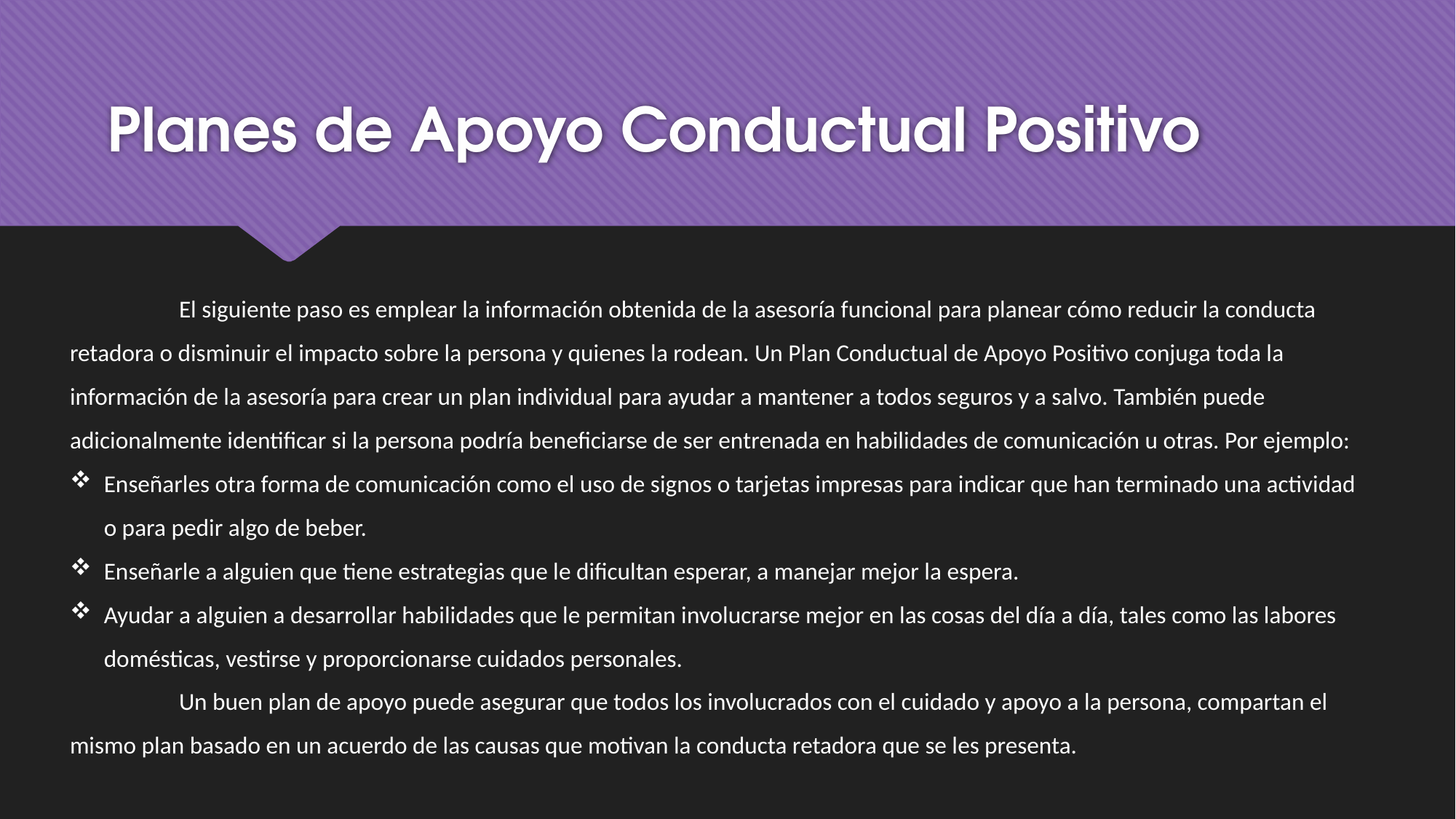

# Planes de Apoyo Conductual Positivo
	El siguiente paso es emplear la información obtenida de la asesoría funcional para planear cómo reducir la conducta retadora o disminuir el impacto sobre la persona y quienes la rodean. Un Plan Conductual de Apoyo Positivo conjuga toda la información de la asesoría para crear un plan individual para ayudar a mantener a todos seguros y a salvo. También puede adicionalmente identificar si la persona podría beneficiarse de ser entrenada en habilidades de comunicación u otras. Por ejemplo:
Enseñarles otra forma de comunicación como el uso de signos o tarjetas impresas para indicar que han terminado una actividad o para pedir algo de beber.
Enseñarle a alguien que tiene estrategias que le dificultan esperar, a manejar mejor la espera.
Ayudar a alguien a desarrollar habilidades que le permitan involucrarse mejor en las cosas del día a día, tales como las labores domésticas, vestirse y proporcionarse cuidados personales.
	Un buen plan de apoyo puede asegurar que todos los involucrados con el cuidado y apoyo a la persona, compartan el mismo plan basado en un acuerdo de las causas que motivan la conducta retadora que se les presenta.